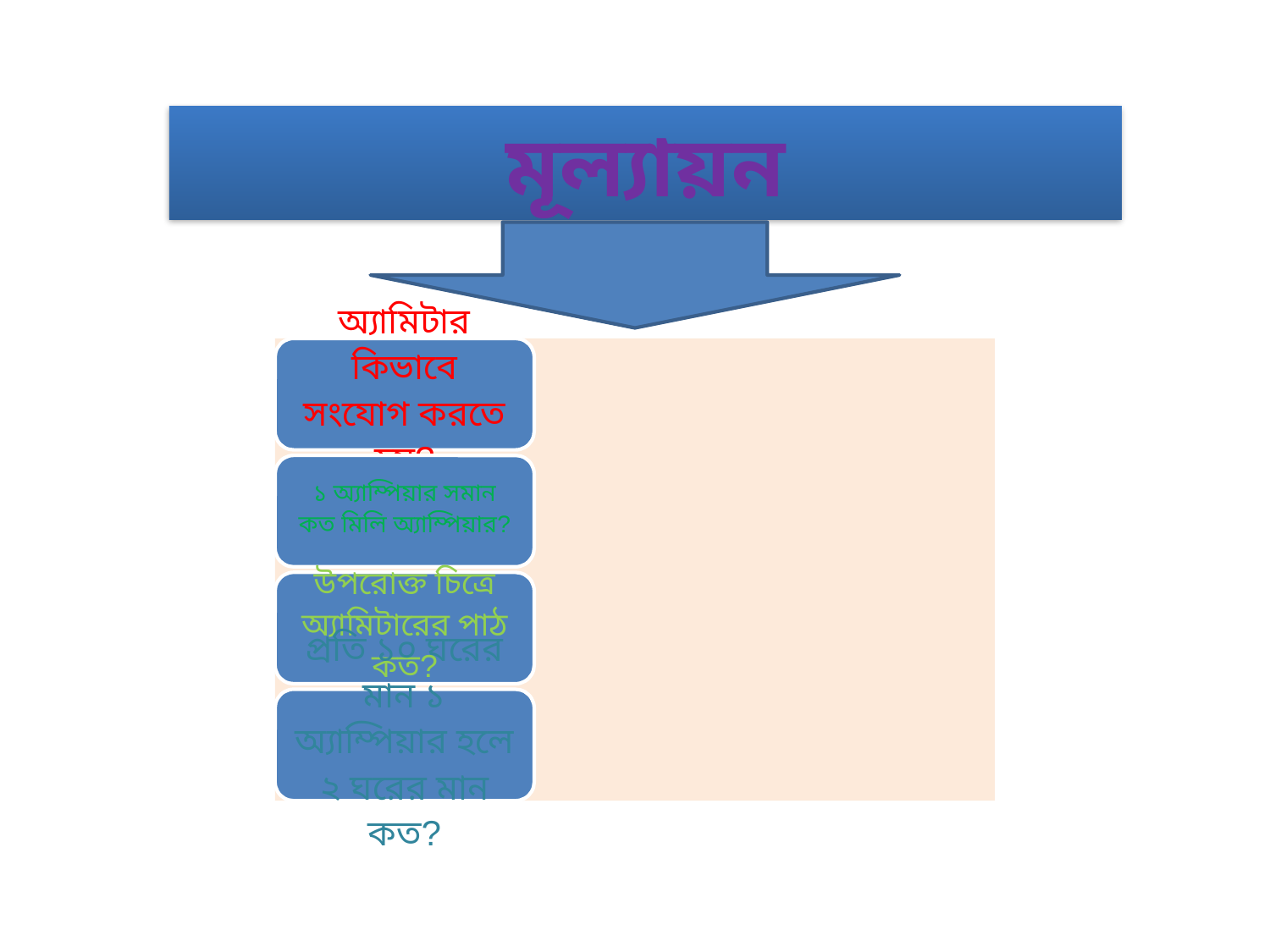

মূল্যায়ন

অ্যামিটার কিভাবে সংযোগ করতে হয়?
১ অ্যাম্পিয়ার সমান কত মিলি অ্যাম্পিয়ার?